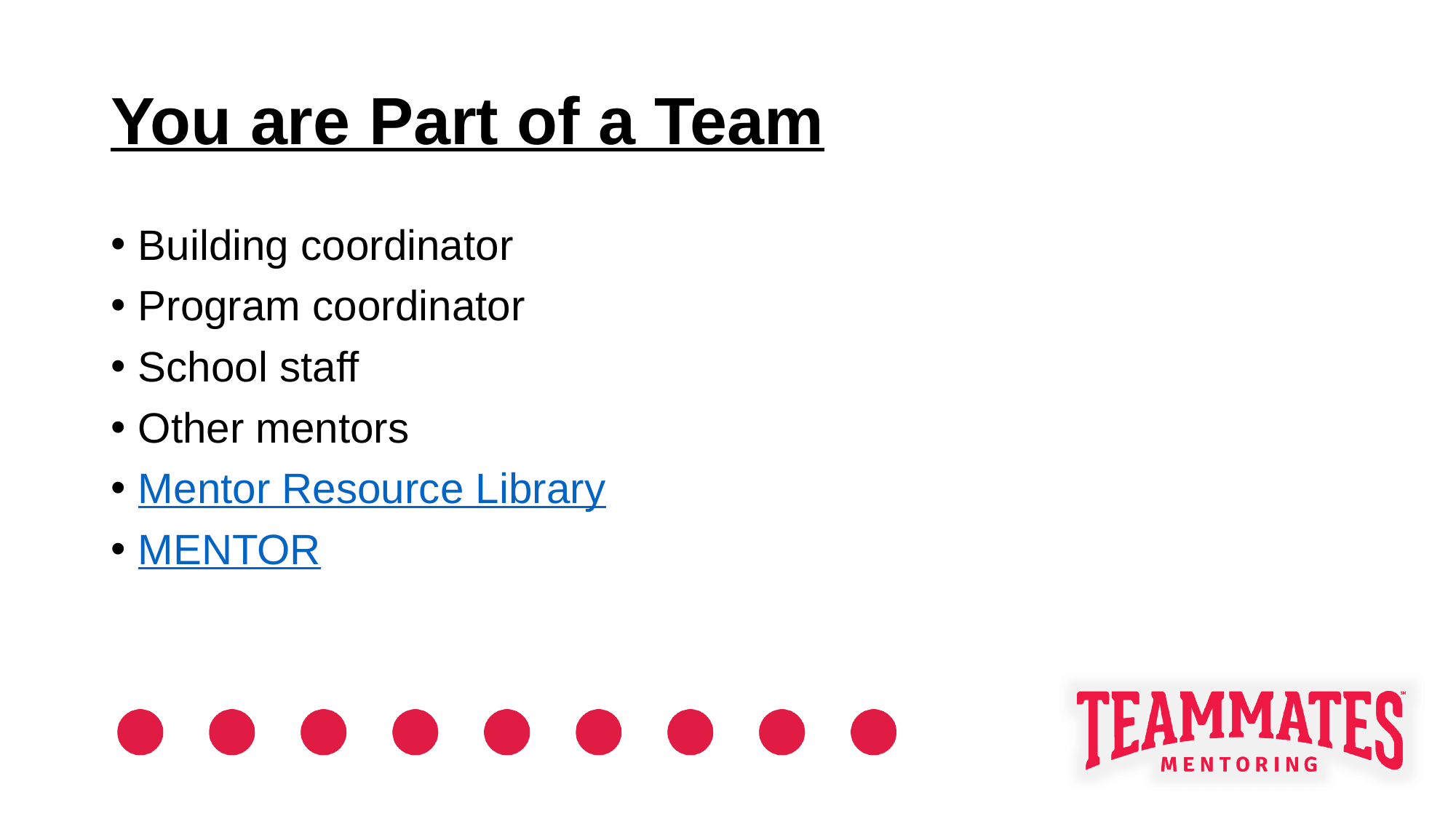

# You are Part of a Team
Building coordinator
Program coordinator
School staff
Other mentors
Mentor Resource Library
MENTOR